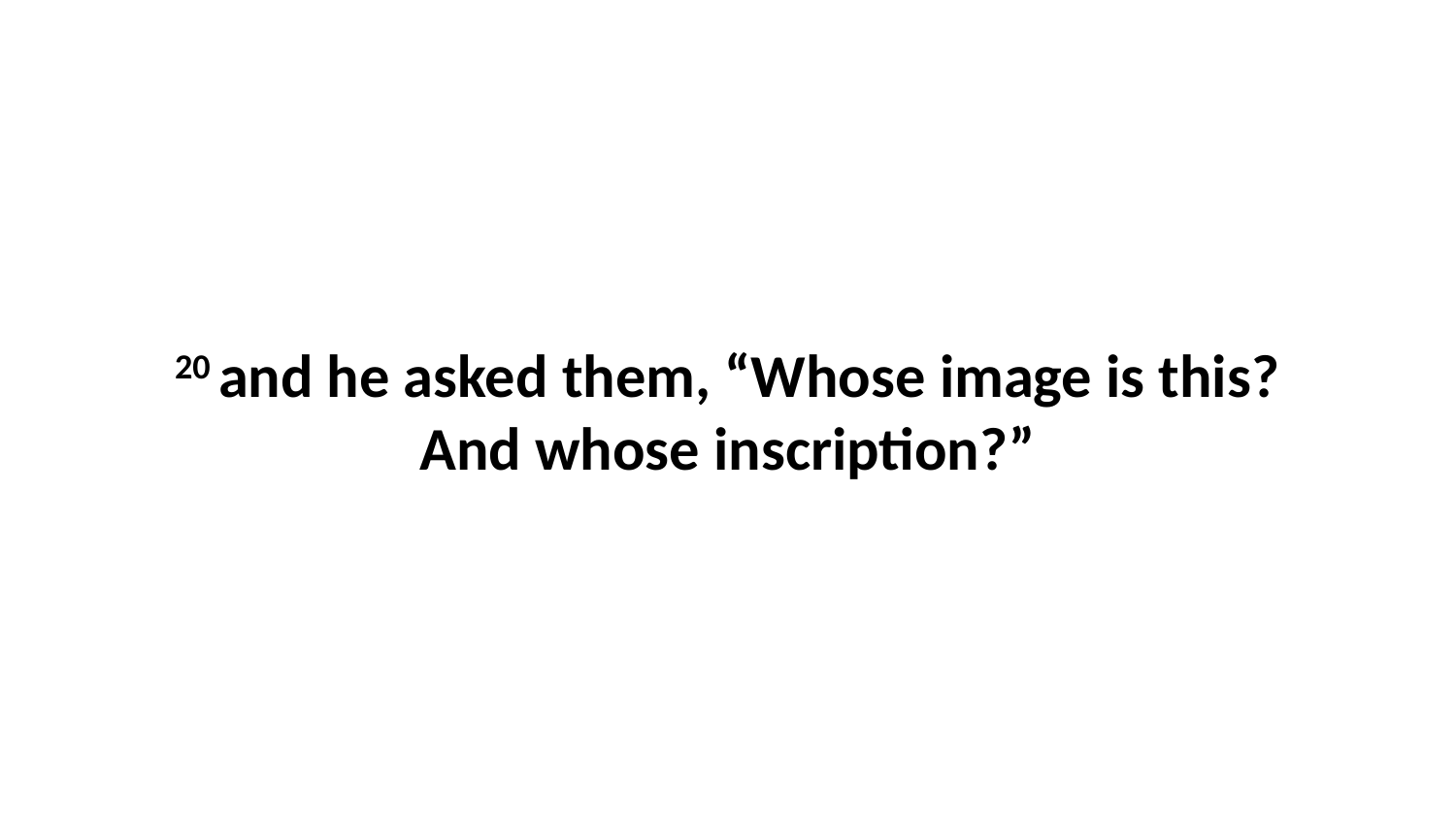

20 and he asked them, “Whose image is this? And whose inscription?”